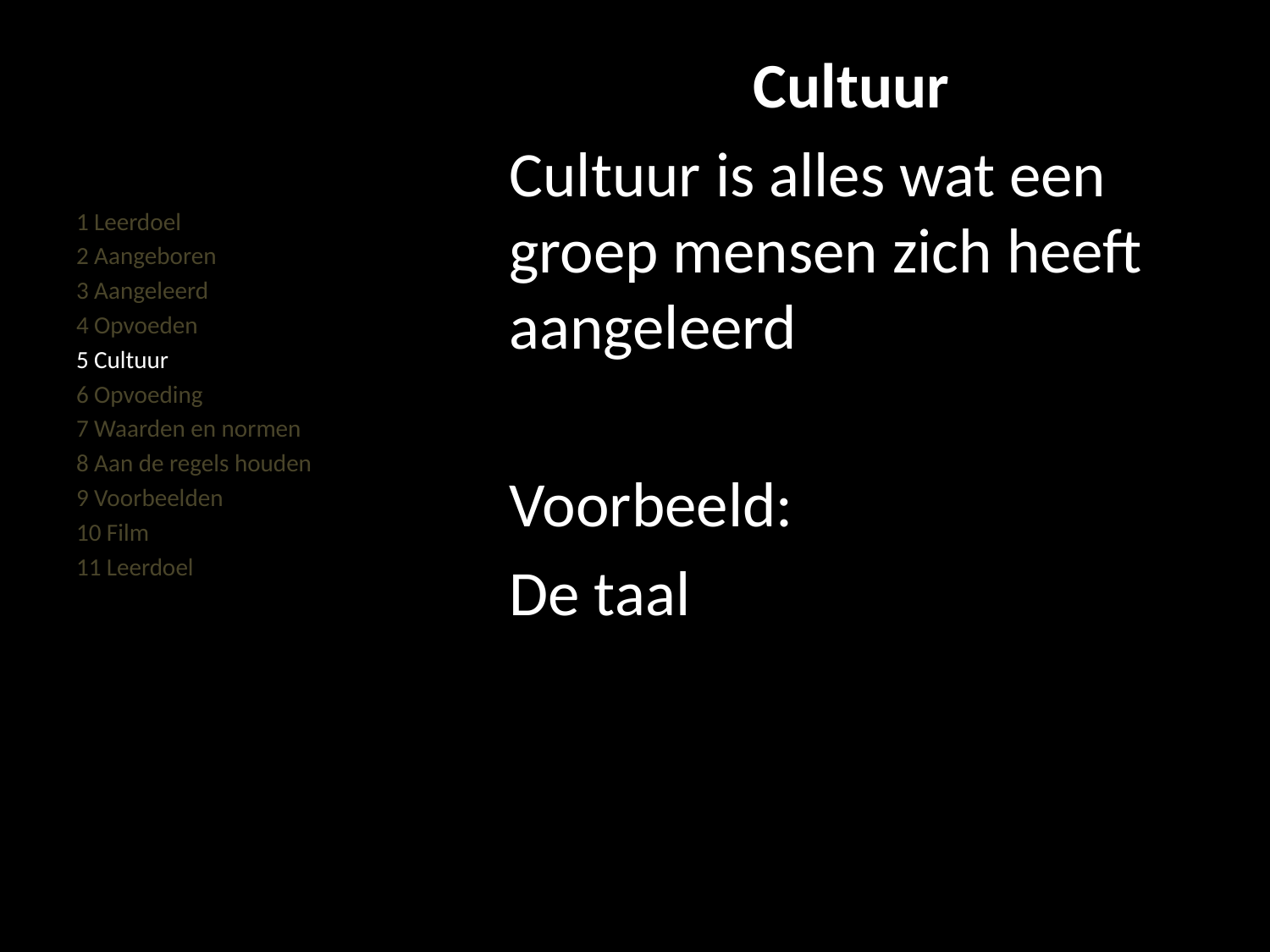

#
Cultuur
Cultuur is alles wat een groep mensen zich heeft aangeleerd

Voorbeeld:
De taal
1 Leerdoel
2 Aangeboren
3 Aangeleerd
4 Opvoeden
5 Cultuur
6 Opvoeding
7 Waarden en normen
8 Aan de regels houden
9 Voorbeelden
10 Film
11 Leerdoel